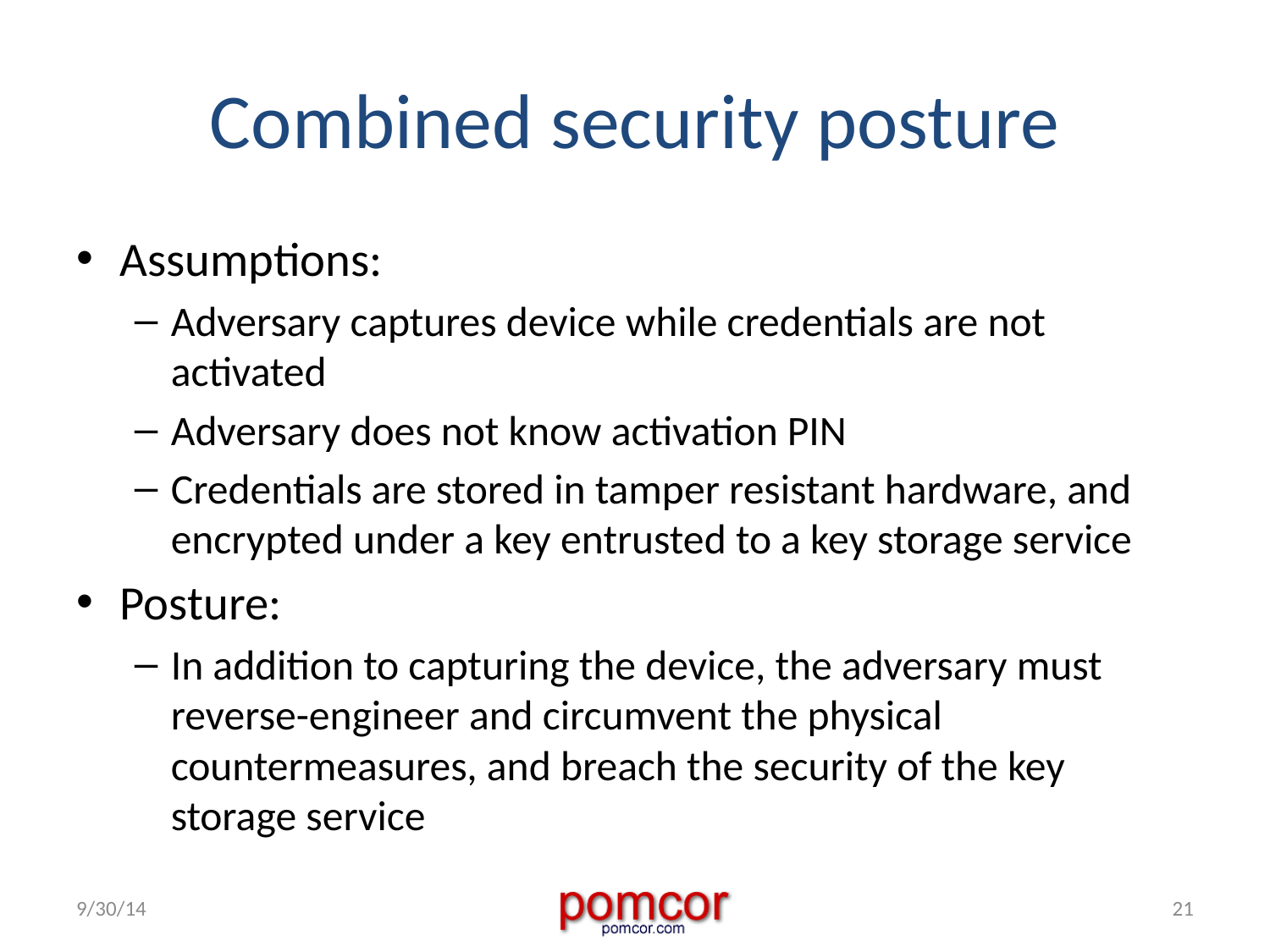

# Combined security posture
Assumptions:
Adversary captures device while credentials are not activated
Adversary does not know activation PIN
Credentials are stored in tamper resistant hardware, and encrypted under a key entrusted to a key storage service
Posture:
In addition to capturing the device, the adversary must reverse-engineer and circumvent the physical countermeasures, and breach the security of the key storage service
9/30/14
21